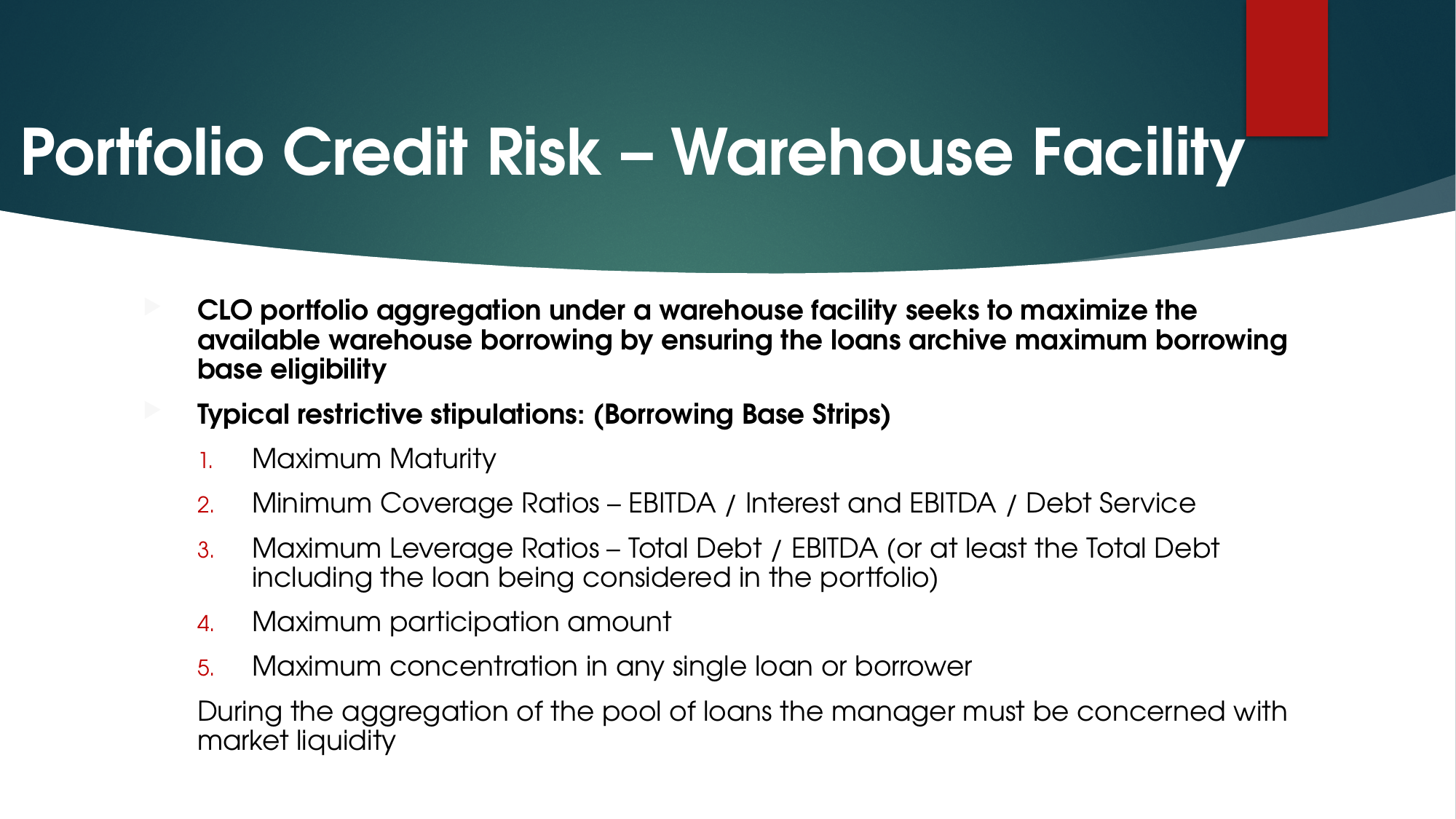

# Portfolio Credit Risk – Warehouse Facility

CLO portfolio aggregation under a warehouse facility seeks to maximize the available warehouse borrowing by ensuring the loans archive maximum borrowing base eligibility
Typical restrictive stipulations: (Borrowing Base Strips)
Maximum Maturity
Minimum Coverage Ratios – EBITDA / Interest and EBITDA / Debt Service
Maximum Leverage Ratios – Total Debt / EBITDA (or at least the Total Debt including the loan being considered in the portfolio)
Maximum participation amount
Maximum concentration in any single loan or borrower
During the aggregation of the pool of loans the manager must be concerned with market liquidity